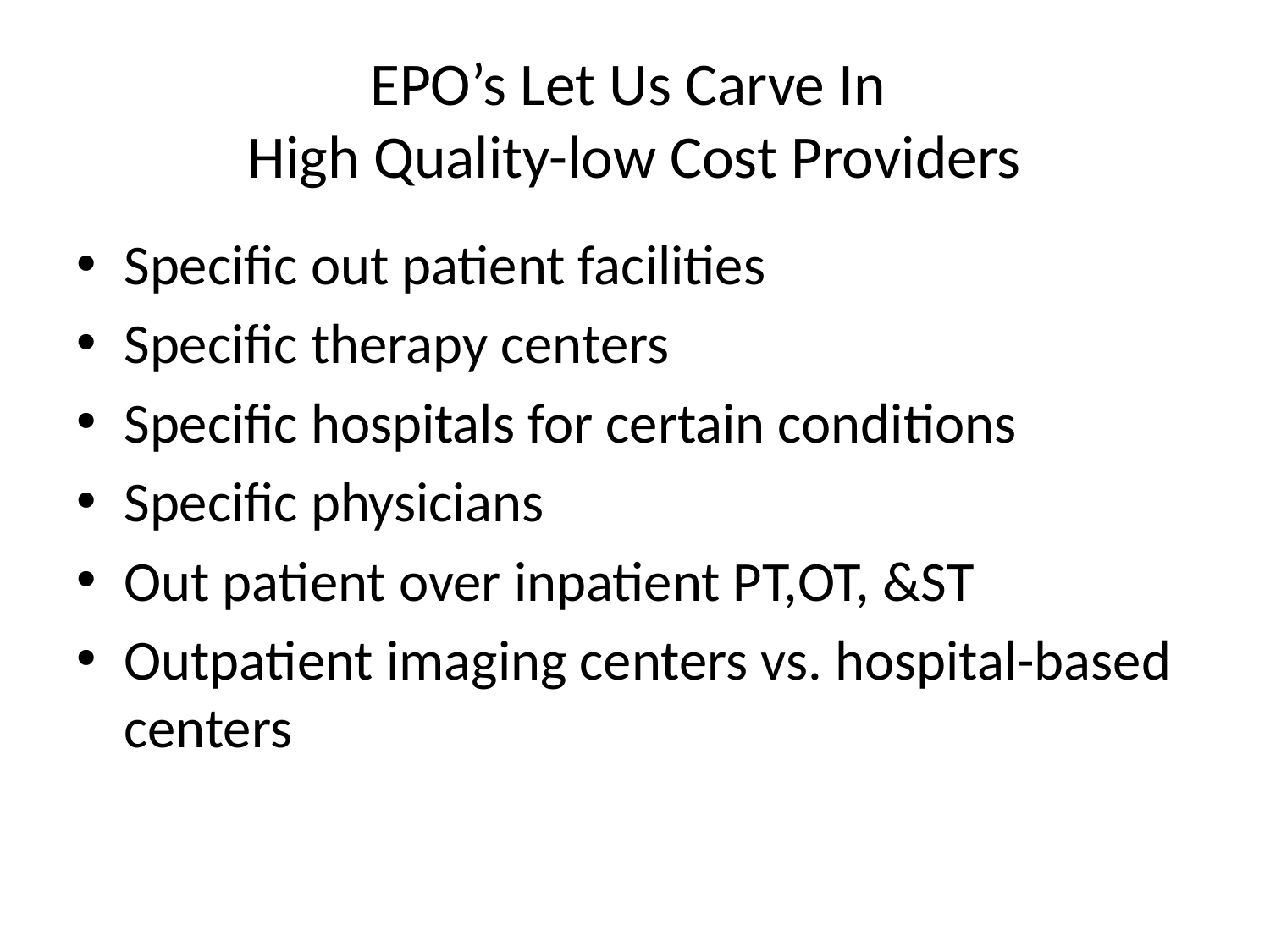

# EPO’s Let Us Carve In High Quality-low Cost Providers
Specific out patient facilities
Specific therapy centers
Specific hospitals for certain conditions
Specific physicians
Out patient over inpatient PT,OT, &ST
Outpatient imaging centers vs. hospital-based centers